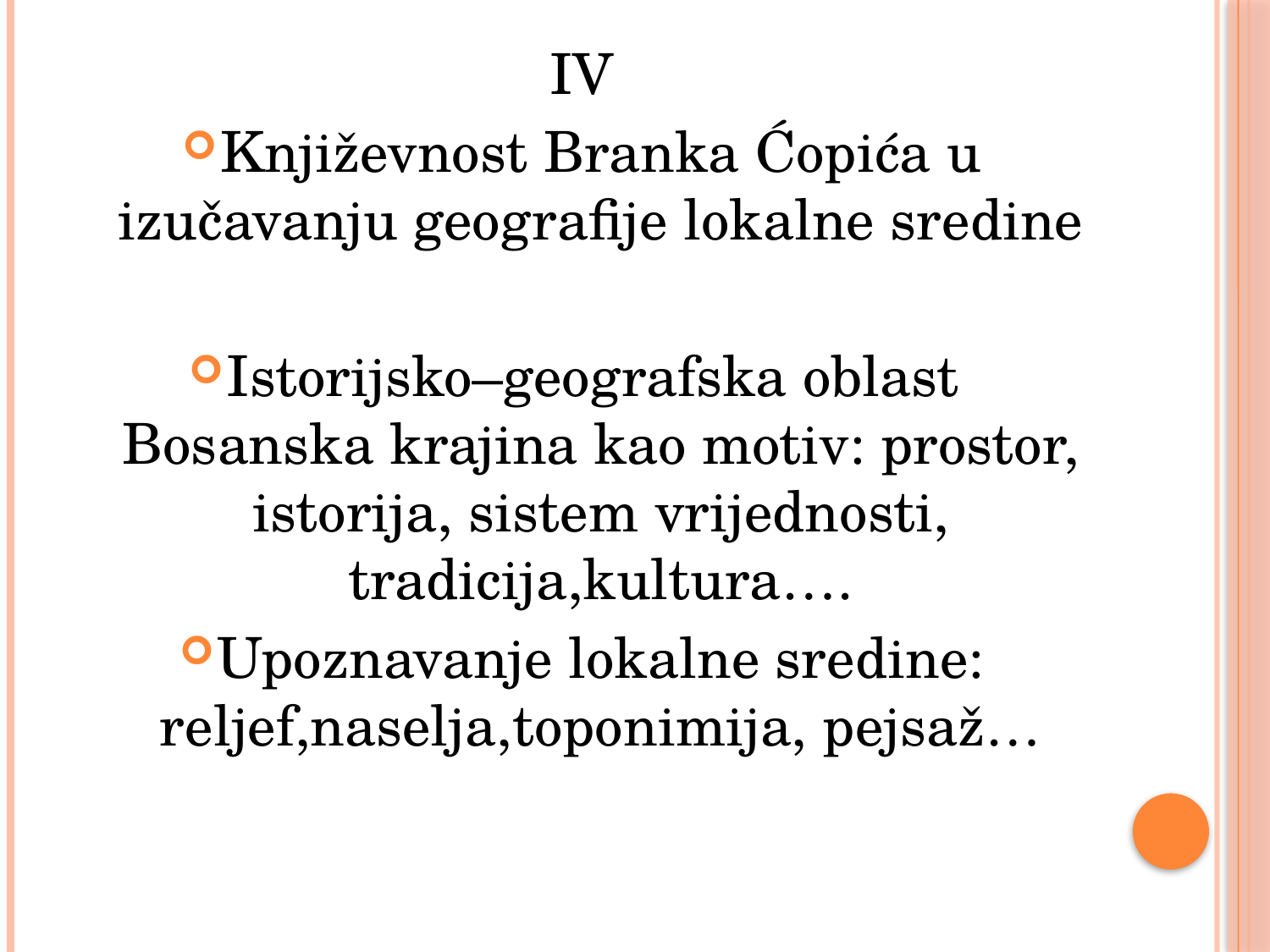

IV
Književnost Branka Ćopića u izučavanju geografije lokalne sredine

Istorijsko–geografska oblast  Bosanska krajina kao motiv: prostor, istorija, sistem vrijednosti, tradicija,kultura….
Upoznavanje lokalne sredine: reljef,naselja,toponimija, pejsaž…